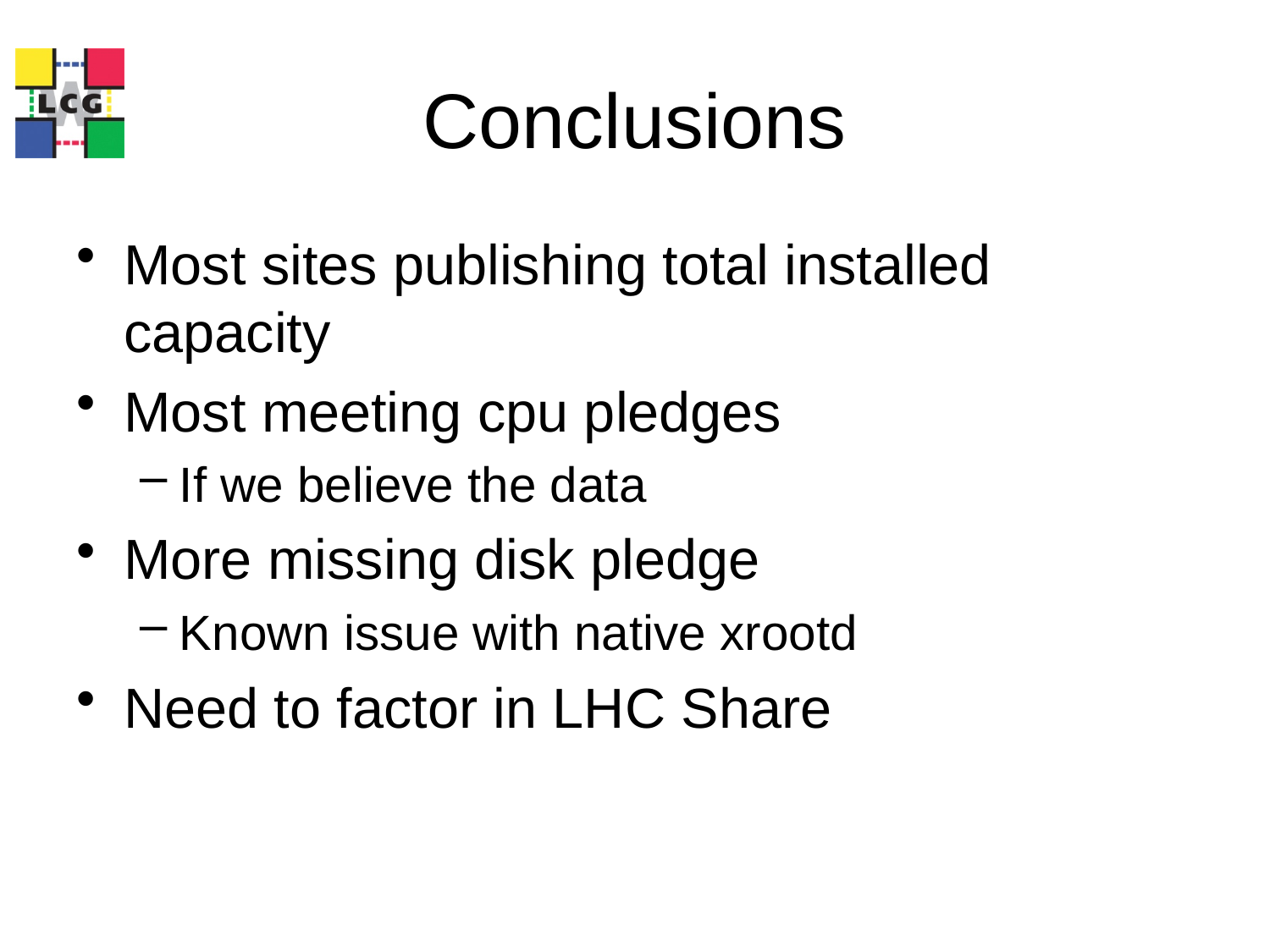

# Conclusions
Most sites publishing total installed capacity
Most meeting cpu pledges
If we believe the data
More missing disk pledge
Known issue with native xrootd
Need to factor in LHC Share